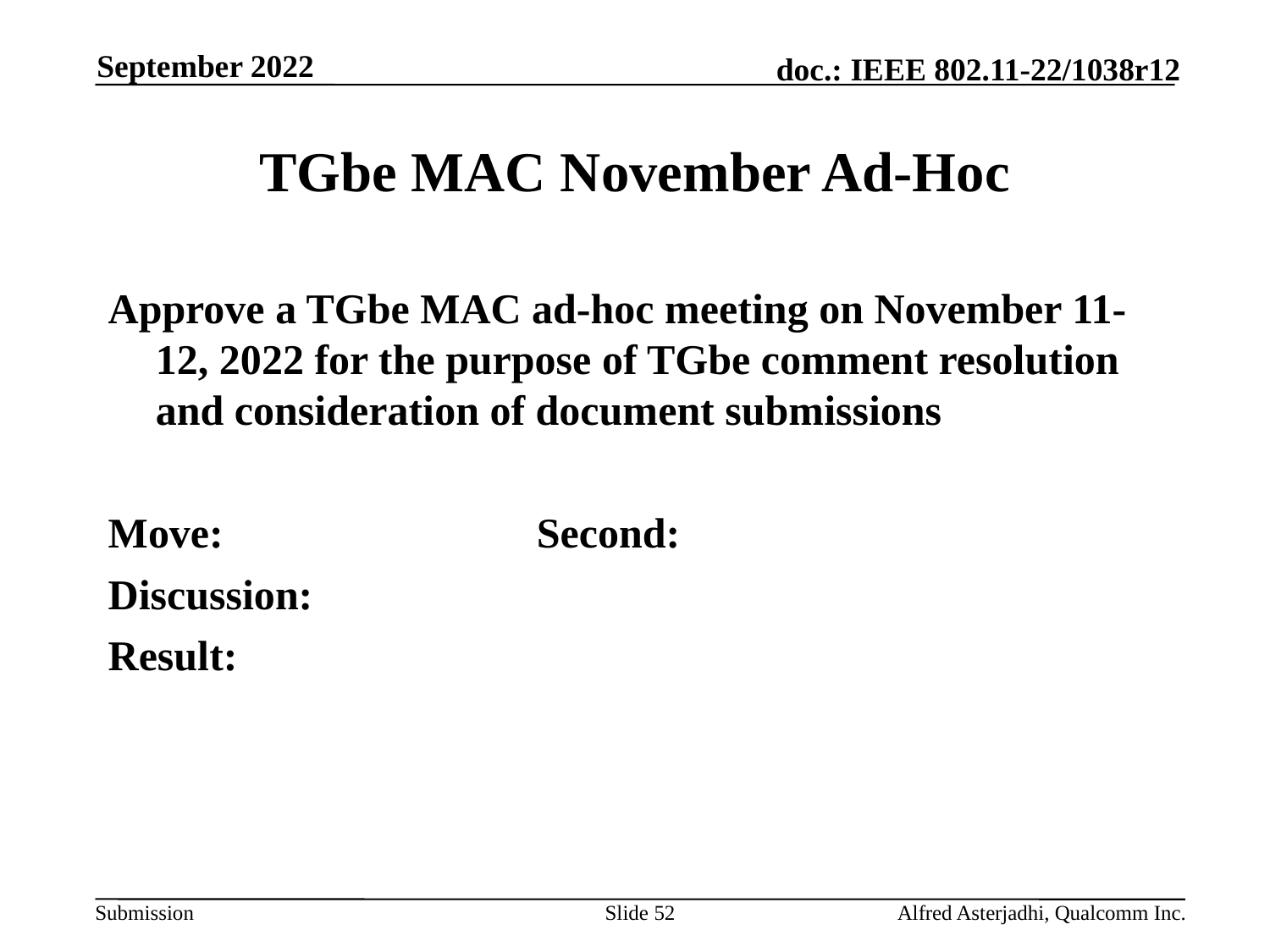

September 2022
# TGbe MAC November Ad-Hoc
Approve a TGbe MAC ad-hoc meeting on November 11-12, 2022 for the purpose of TGbe comment resolution and consideration of document submissions

Move: 			Second:
Discussion:
Result:
Slide 52
Alfred Asterjadhi, Qualcomm Inc.